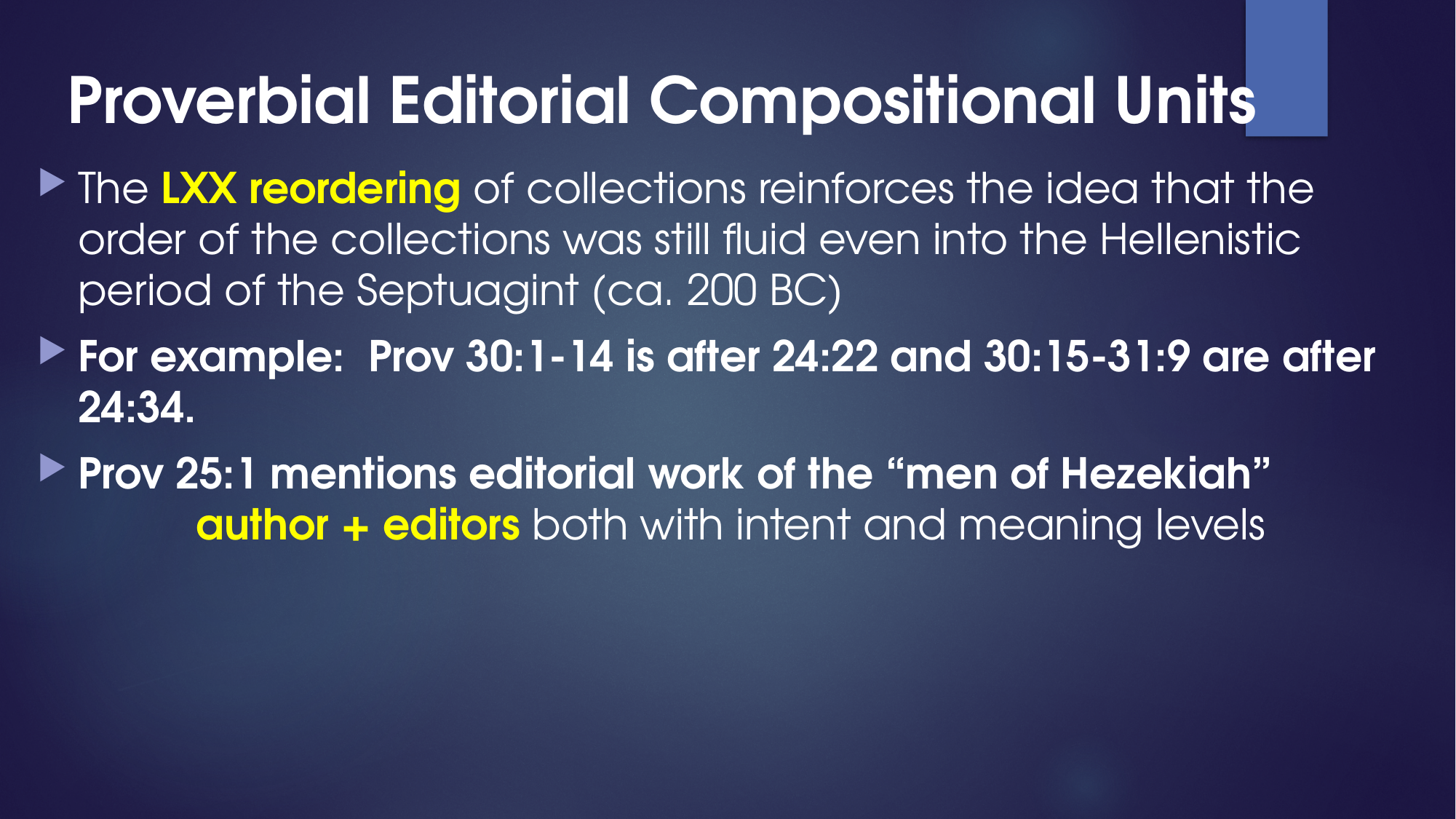

# Proverbial Editorial Compositional Units
The LXX reordering of collections reinforces the idea that the order of the collections was still fluid even into the Hellenistic period of the Septuagint (ca. 200 BC)
For example:  Prov 30:1-14 is after 24:22 and 30:15-31:9 are after 24:34.
Prov 25:1 mentions editorial work of the “men of Hezekiah”
          author + editors both with intent and meaning levels